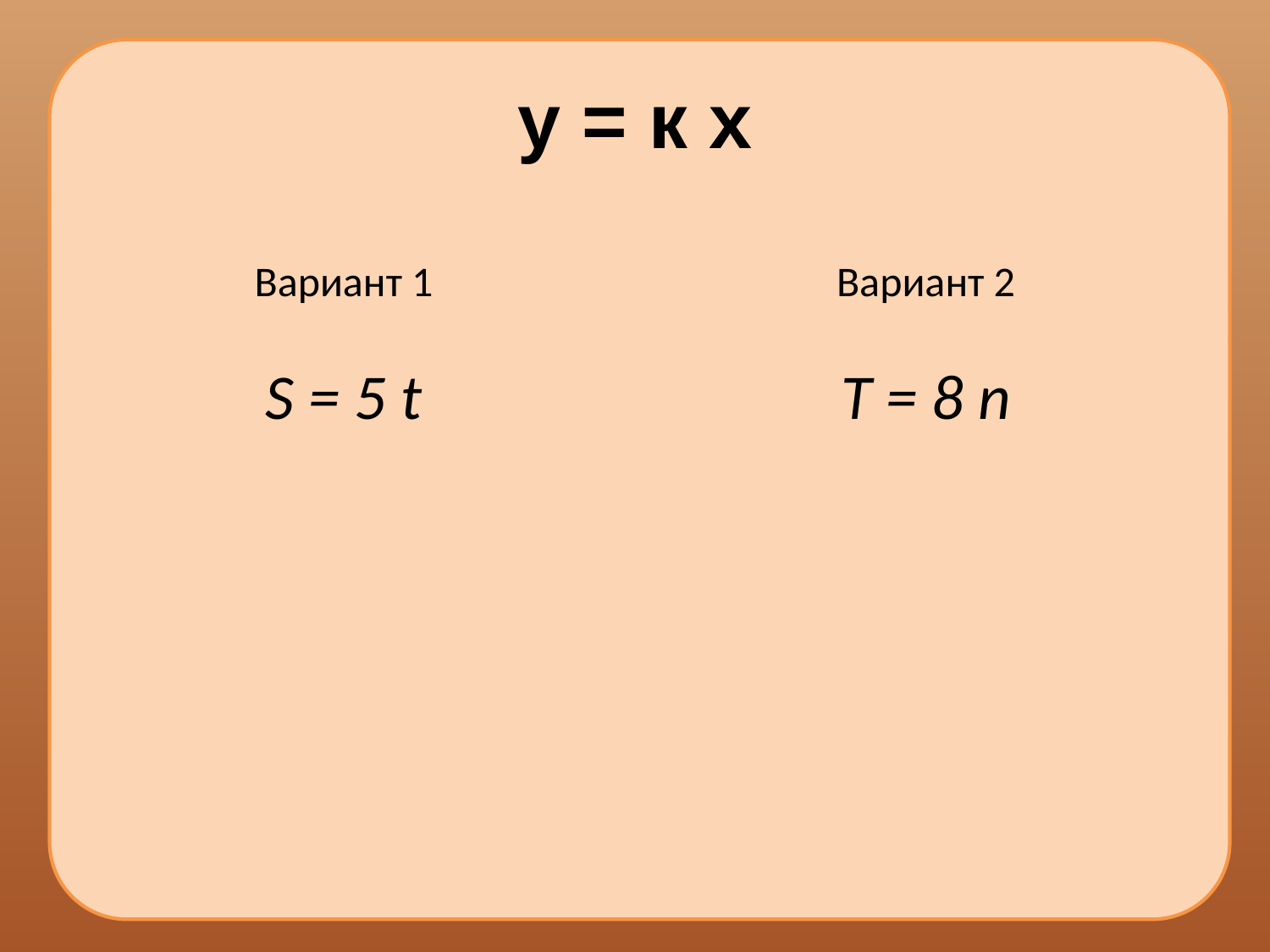

# у = к х

Вариант 1
S = 5 t
Вариант 2
T = 8 n